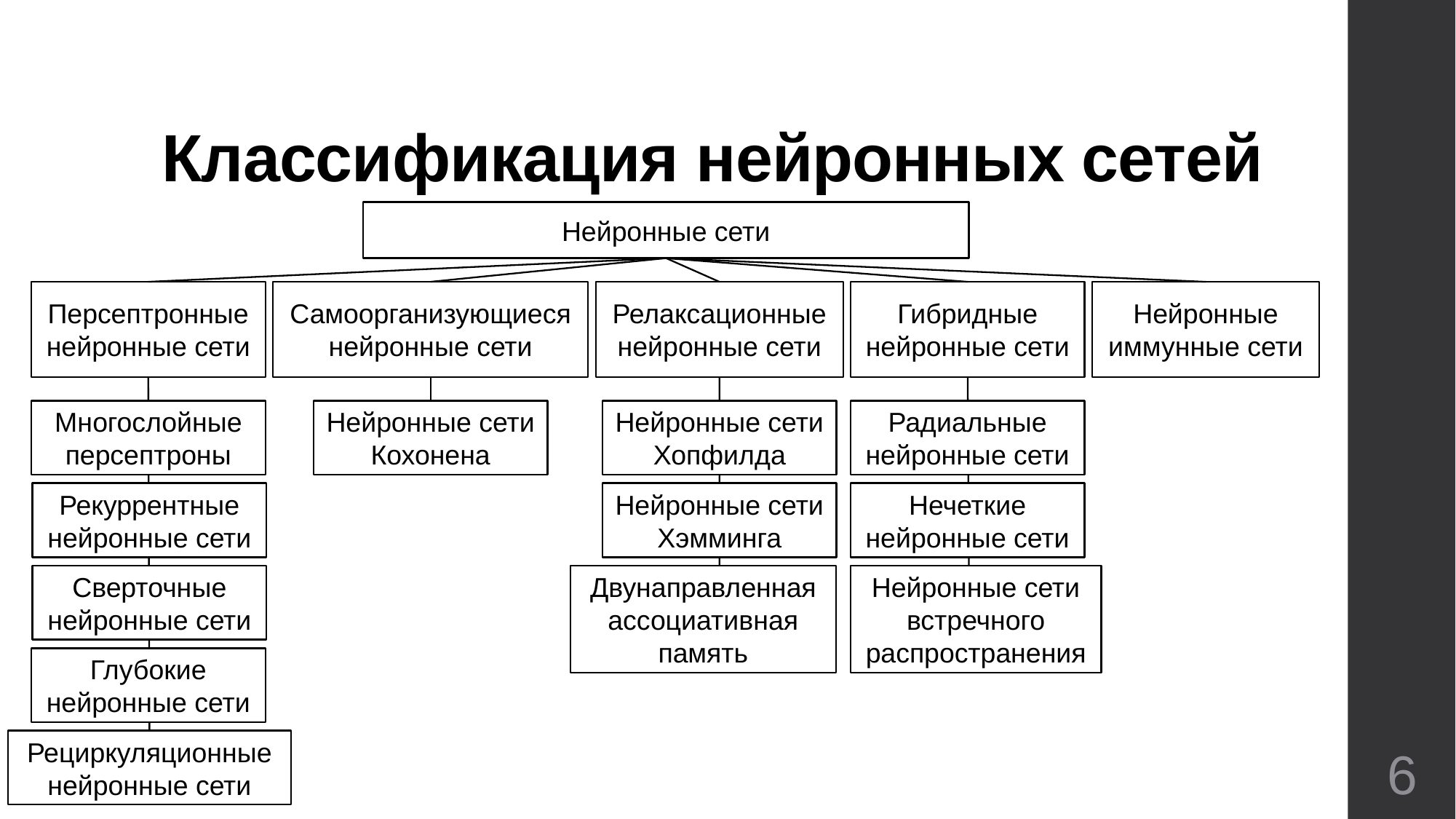

# Классификация нейронных сетей
Нейронные сети
Персептронные нейронные сети
Самоорганизующиеся нейронные сети
Релаксационные нейронные сети
Гибридные нейронные сети
Нейронные иммунные сети
Радиальные нейронные сети
Многослойные персептроны
Нейронные сети Кохонена
Нейронные сети Хопфилда
Нечеткие нейронные сети
Рекуррентные нейронные сети
Нейронные сети Хэмминга
Сверточные нейронные сети
Двунаправленная ассоциативная память
Нейронные сети встречного распространения
Глубокие нейронные сети
Рециркуляционные нейронные сети
6